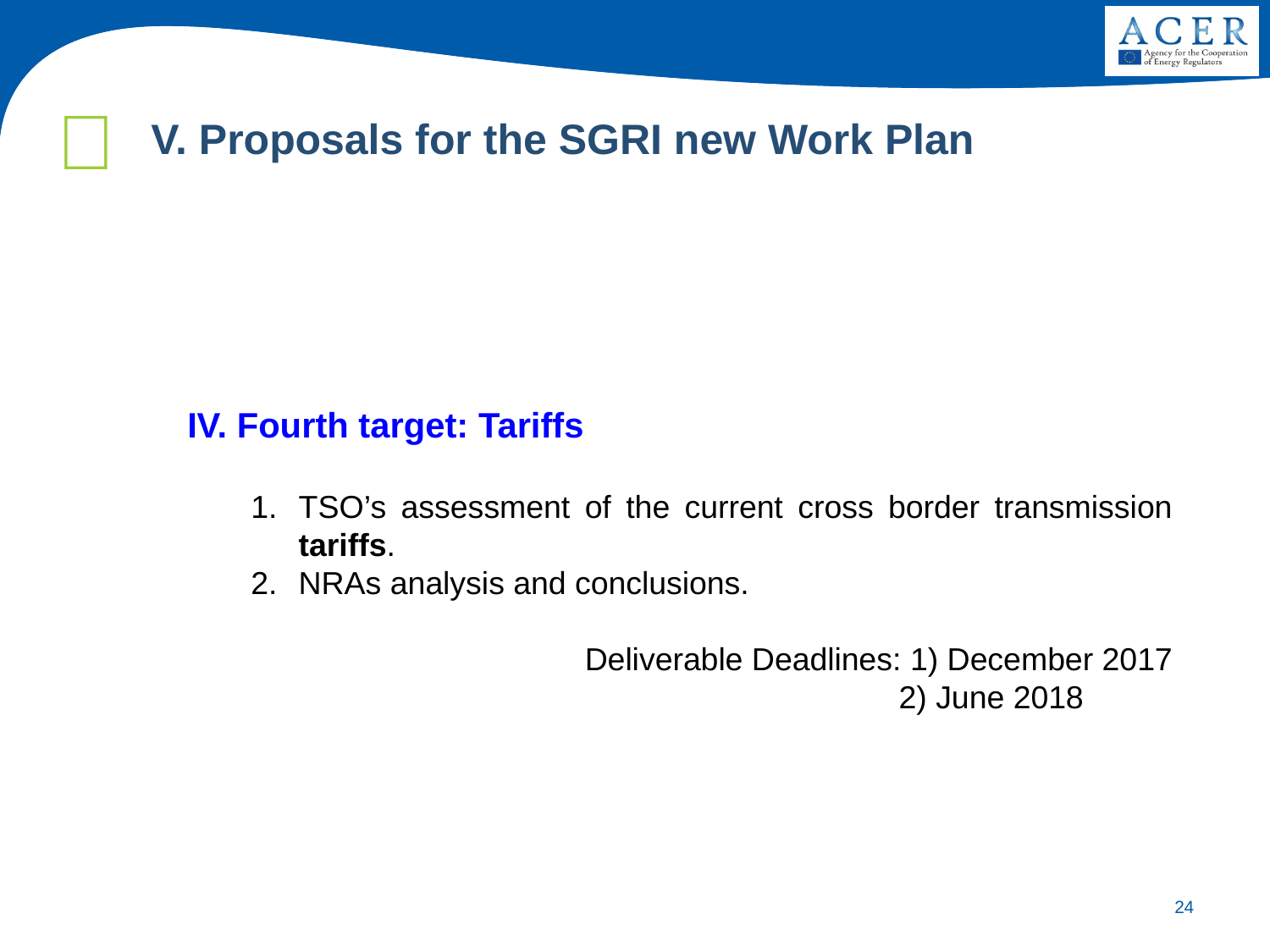

V. Proposals for the SGRI new Work Plan

IV. Fourth target: Tariffs

TSO’s assessment of the current cross border transmission tariffs.
NRAs analysis and conclusions.

Deliverable Deadlines: 1) December 2017
2) June 2018